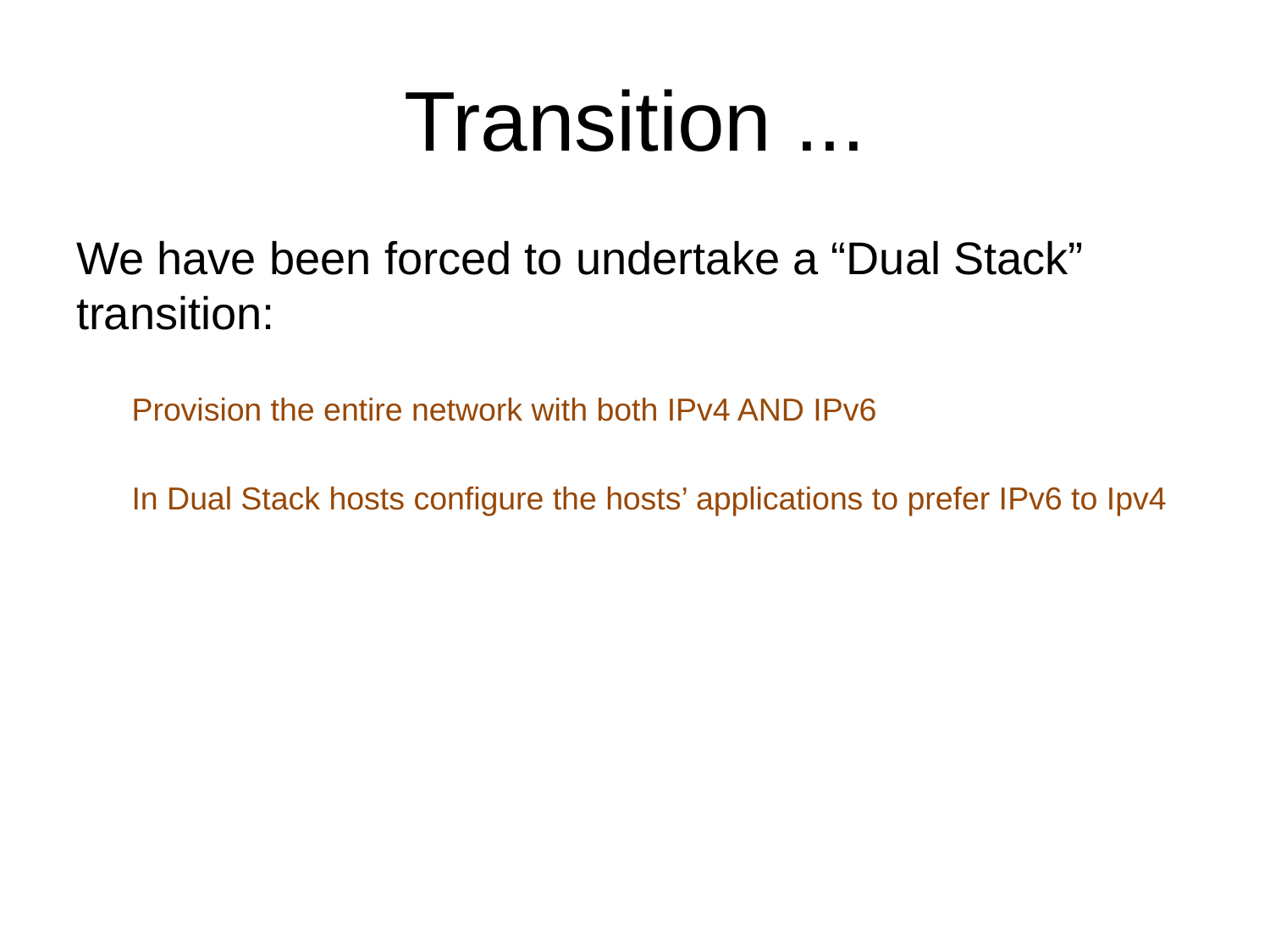

# Transition ...
We have been forced to undertake a “Dual Stack” transition:

Provision the entire network with both IPv4 AND IPv6

In Dual Stack hosts configure the hosts’ applications to prefer IPv6 to Ipv4